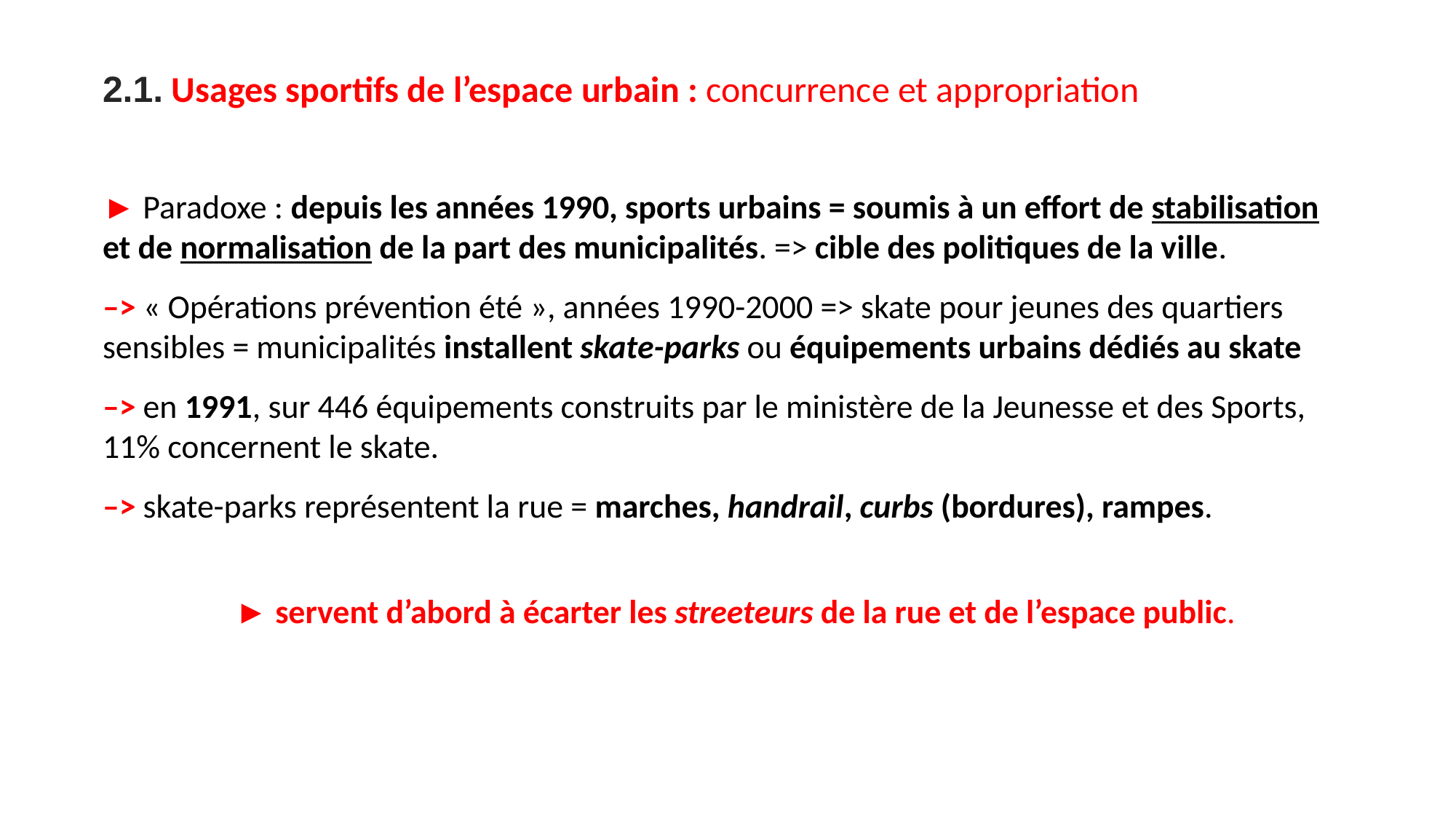

2.1. Usages sportifs de l’espace urbain : concurrence et appropriation

► Paradoxe : depuis les années 1990, sports urbains = soumis à un effort de stabilisation et de normalisation de la part des municipalités. => cible des politiques de la ville.
–> « Opérations prévention été », années 1990-2000 => skate pour jeunes des quartiers sensibles = municipalités installent skate-parks ou équipements urbains dédiés au skate
–> en 1991, sur 446 équipements construits par le ministère de la Jeunesse et des Sports, 11% concernent le skate.
–> skate-parks représentent la rue = marches, handrail, curbs (bordures), rampes.

► servent d’abord à écarter les streeteurs de la rue et de l’espace public.